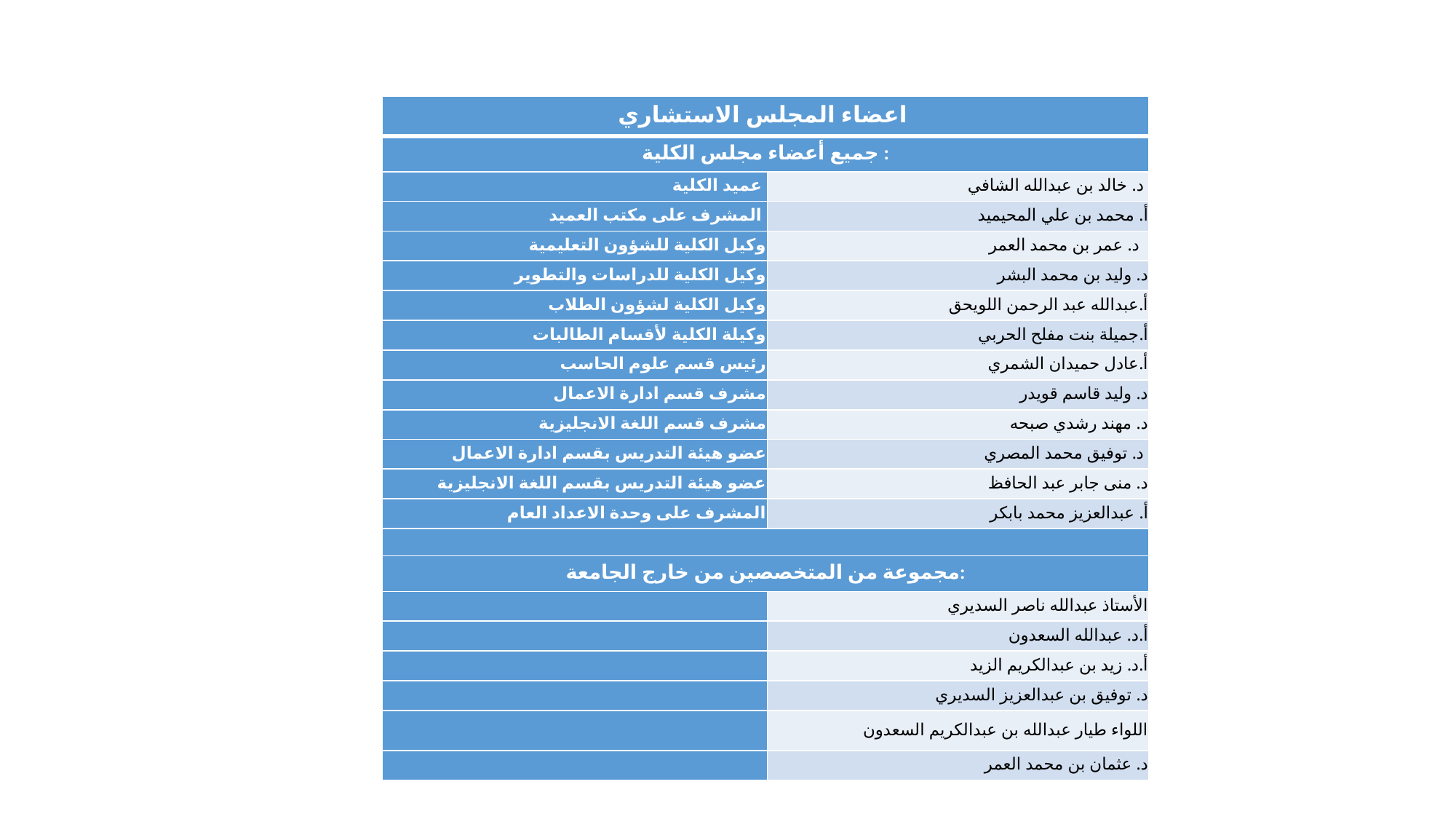

| اعضاء المجلس الاستشاري |  |
| --- | --- |
| جميع أعضاء مجلس الكلية : |  |
| عميد الكلية | د. خالد بن عبدالله الشافي |
| المشرف على مكتب العميد | أ. محمد بن علي المحيميد |
| وكيل الكلية للشؤون التعليمية | د. عمر بن محمد العمر |
| وكيل الكلية للدراسات والتطوير | د. وليد بن محمد البشر |
| وكيل الكلية لشؤون الطلاب | أ.عبدالله عبد الرحمن اللويحق |
| وكيلة الكلية لأقسام الطالبات | أ.جميلة بنت مفلح الحربي |
| رئيس قسم علوم الحاسب | أ.عادل حميدان الشمري |
| مشرف قسم ادارة الاعمال | د. وليد قاسم قويدر |
| مشرف قسم اللغة الانجليزية | د. مهند رشدي صبحه |
| عضو هيئة التدريس بقسم ادارة الاعمال | د. توفيق محمد المصري |
| عضو هيئة التدريس بقسم اللغة الانجليزية | د. منى جابر عبد الحافظ |
| المشرف على وحدة الاعداد العام | أ. عبدالعزيز محمد بابكر |
|  |  |
| مجموعة من المتخصصين من خارج الجامعة: |  |
|  | الأستاذ عبدالله ناصر السديري |
|  | أ.د. عبدالله السعدون |
|  | أ.د. زيد بن عبدالكريم الزيد |
|  | د. توفيق بن عبدالعزيز السديري |
|  | اللواء طيار عبدالله بن عبدالكريم السعدون |
|  | د. عثمان بن محمد العمر |